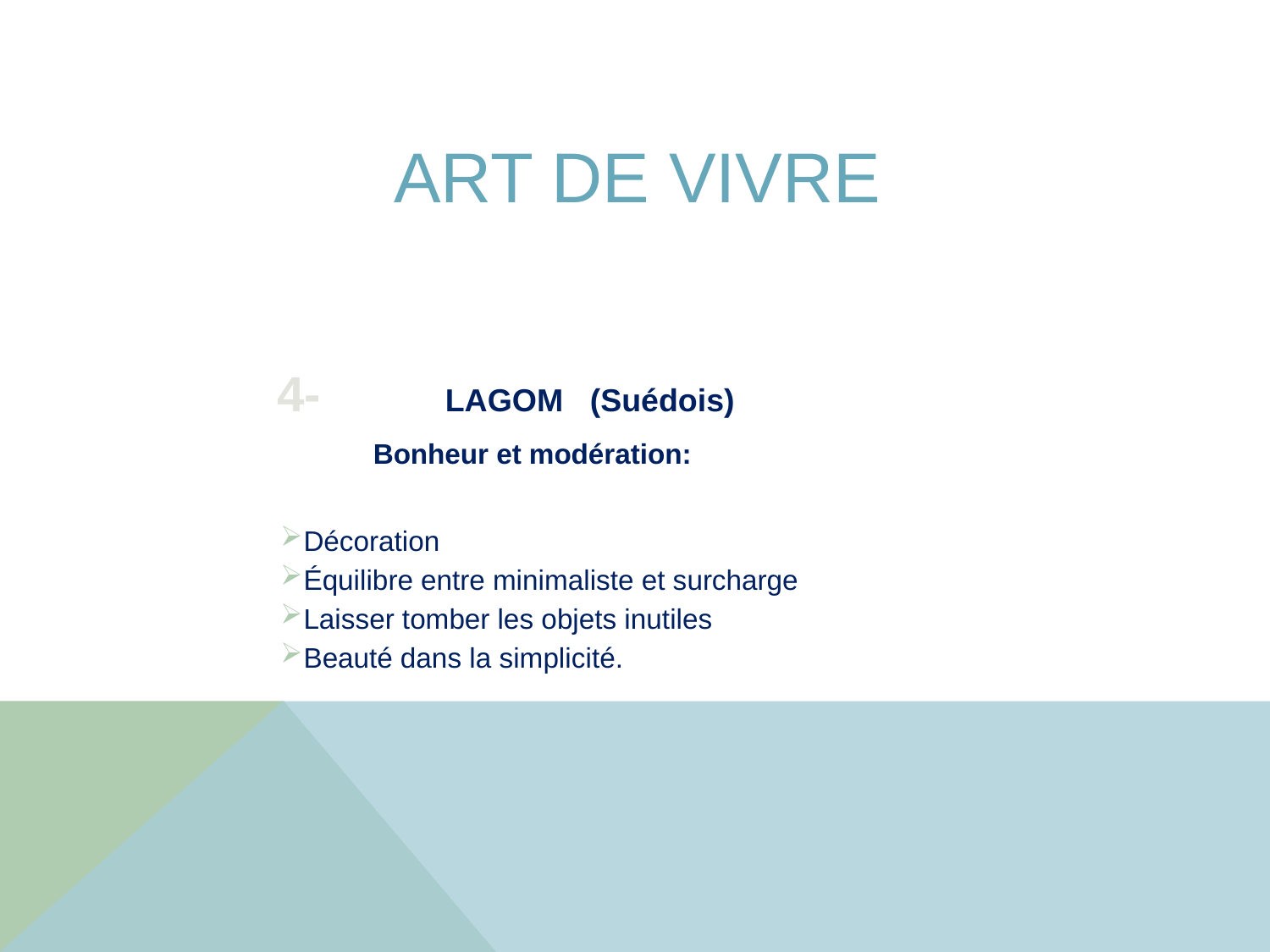

# Art de vivre
 4-         LAGOM   (Suédois)
              Bonheur et modération:

Décoration
Équilibre entre minimaliste et surcharge
Laisser tomber les objets inutiles
Beauté dans la simplicité.